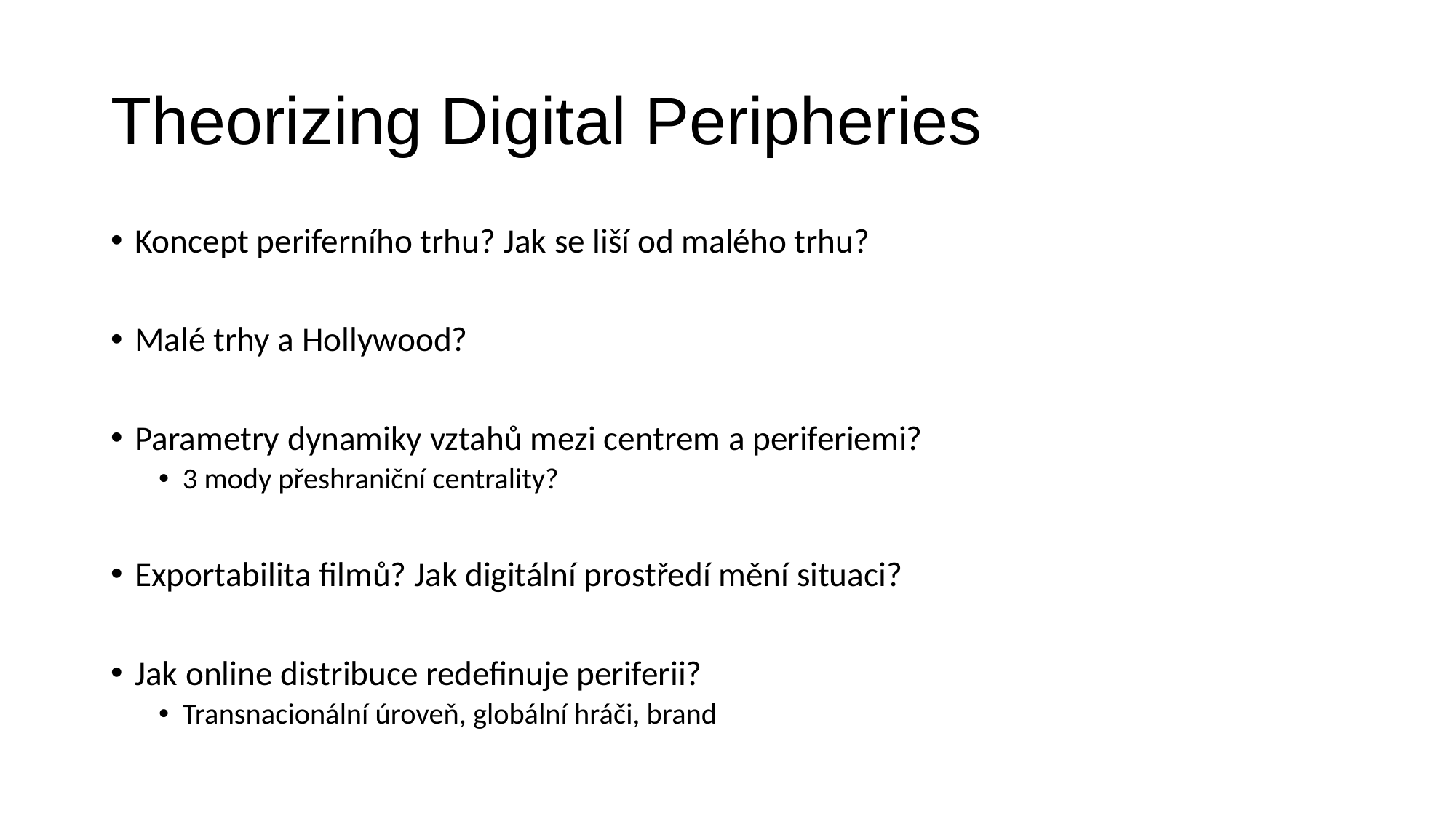

# Theorizing Digital Peripheries
Koncept periferního trhu? Jak se liší od malého trhu?

Malé trhy a Hollywood?

Parametry dynamiky vztahů mezi centrem a periferiemi?
3 mody přeshraniční centrality?

Exportabilita filmů? Jak digitální prostředí mění situaci?

Jak online distribuce redefinuje periferii?
Transnacionální úroveň, globální hráči, brand